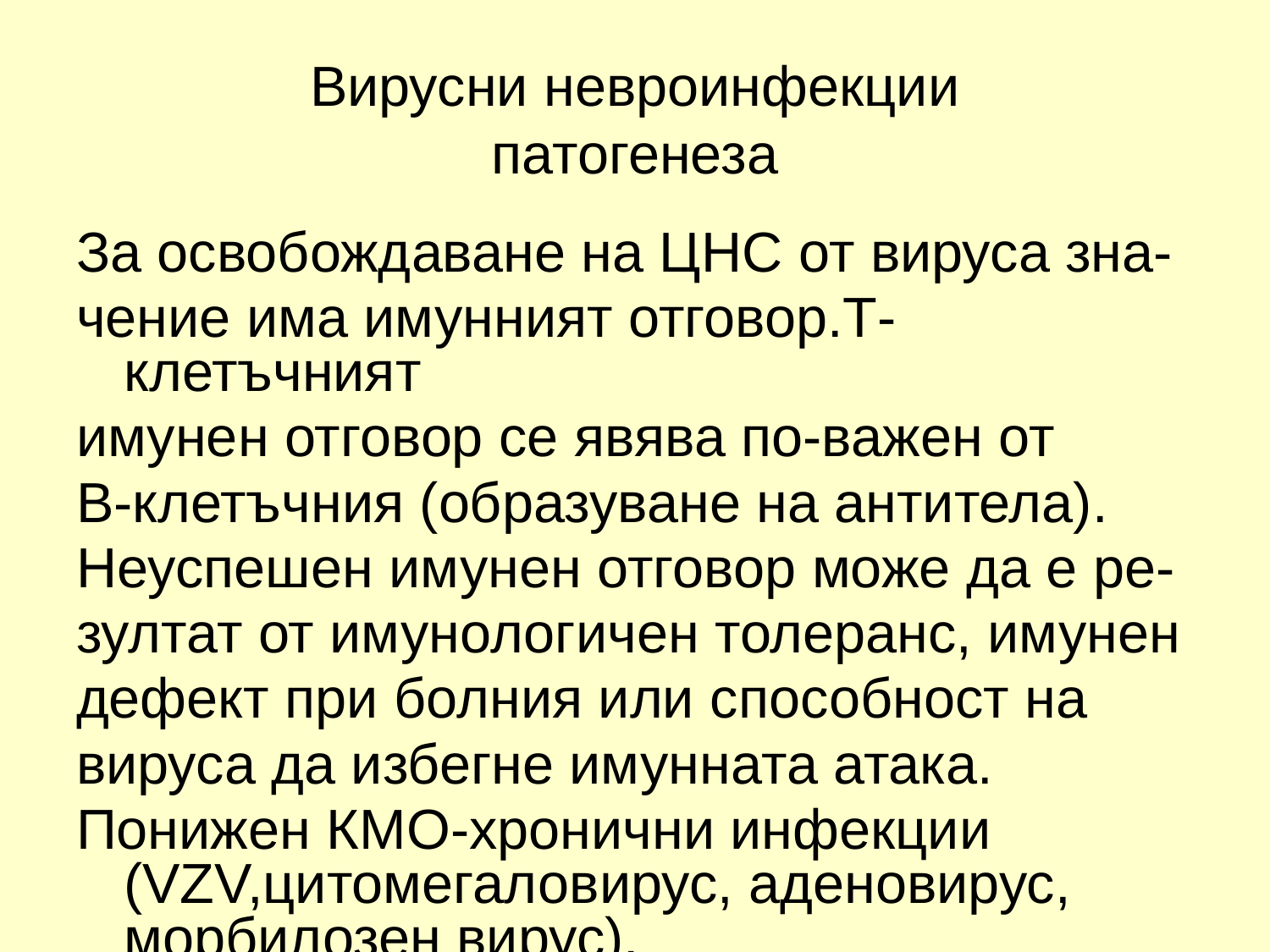

# Вирусни невроинфекции патогенеза
За освобождаване на ЦНС от вируса зна-
чение има имунният отговор.Т-клетъчният
имунен отговор се явява по-важен от
В-клетъчния (образуване на антитела).
Неуспешен имунен отговор може да е ре-
зултат от имунологичен толеранс, имунен
дефект при болния или способност на
вируса да избегне имунната атака.
Понижен КМО-хронични инфекции (VZV,цитомегаловирус, аденовирус, морбилозен вирус).